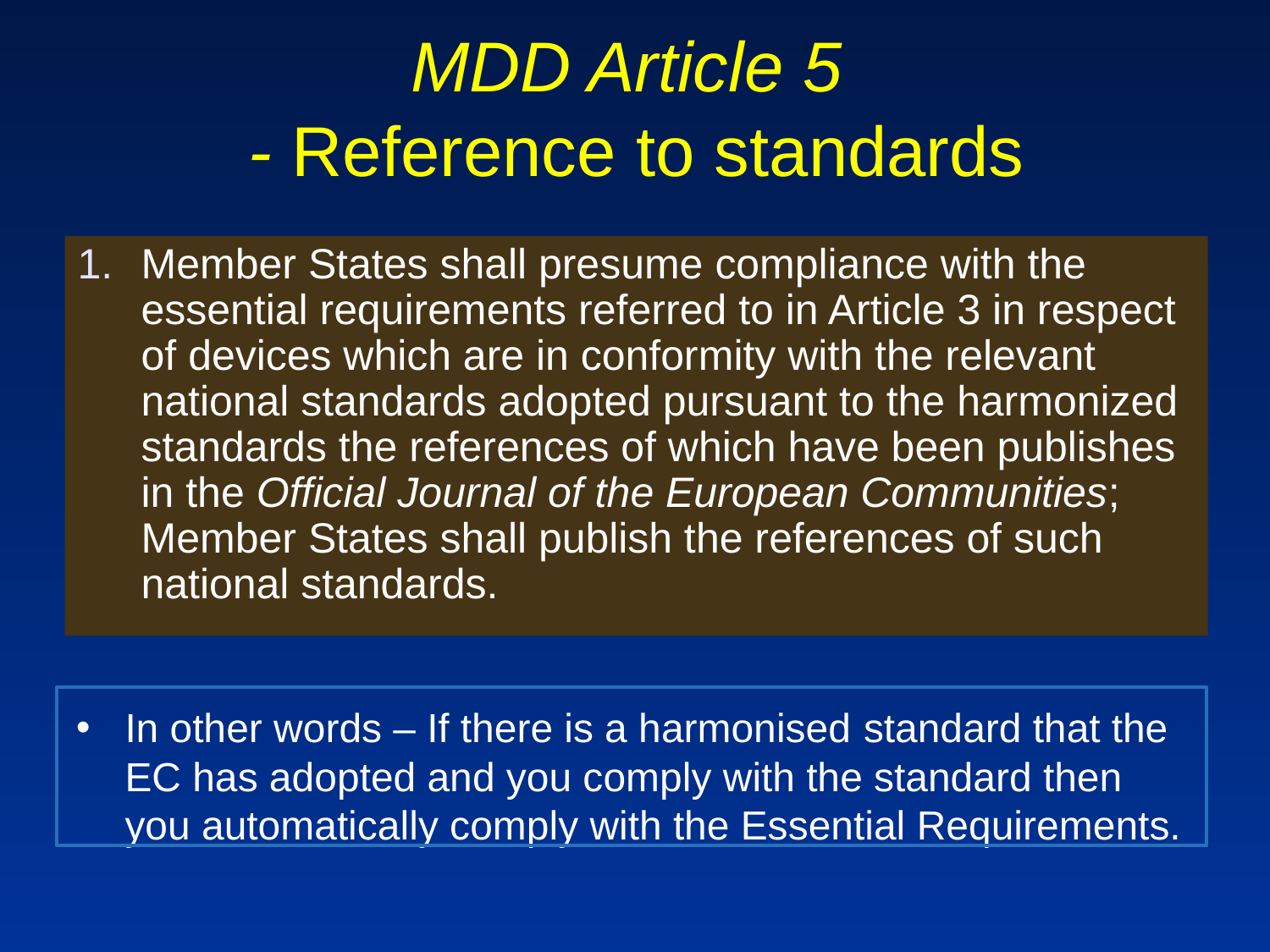

# MDD Article 5 - Reference to standards
Member States shall presume compliance with the essential requirements referred to in Article 3 in respect of devices which are in conformity with the relevant national standards adopted pursuant to the harmonized standards the references of which have been publishes in the Official Journal of the European Communities; Member States shall publish the references of such national standards.

In other words – If there is a harmonised standard that the EC has adopted and you comply with the standard then you automatically comply with the Essential Requirements.